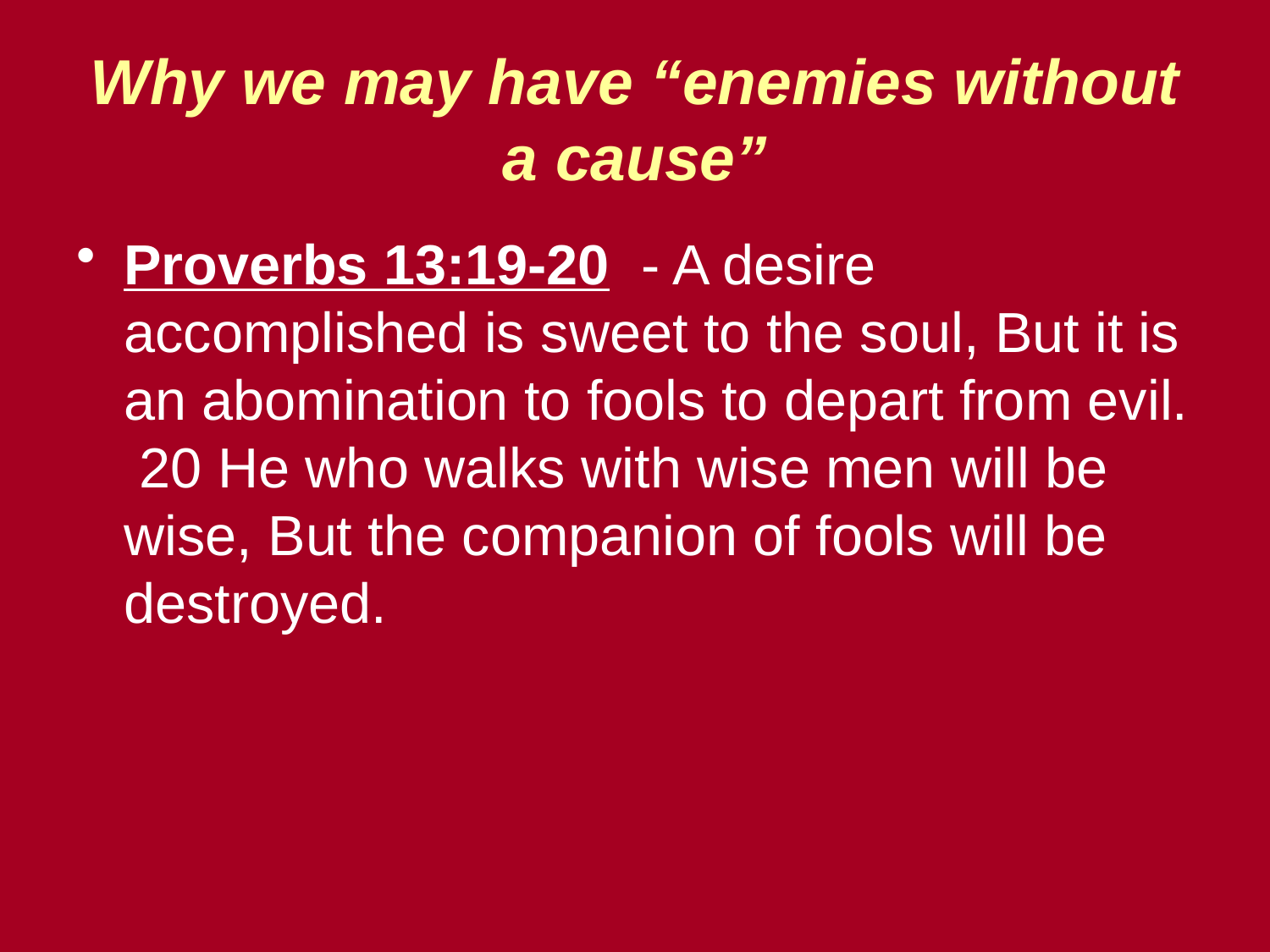

# Why we may have “enemies without a cause”
Proverbs 13:19-20  - A desire accomplished is sweet to the soul, But it is an abomination to fools to depart from evil.  20 He who walks with wise men will be wise, But the companion of fools will be destroyed.